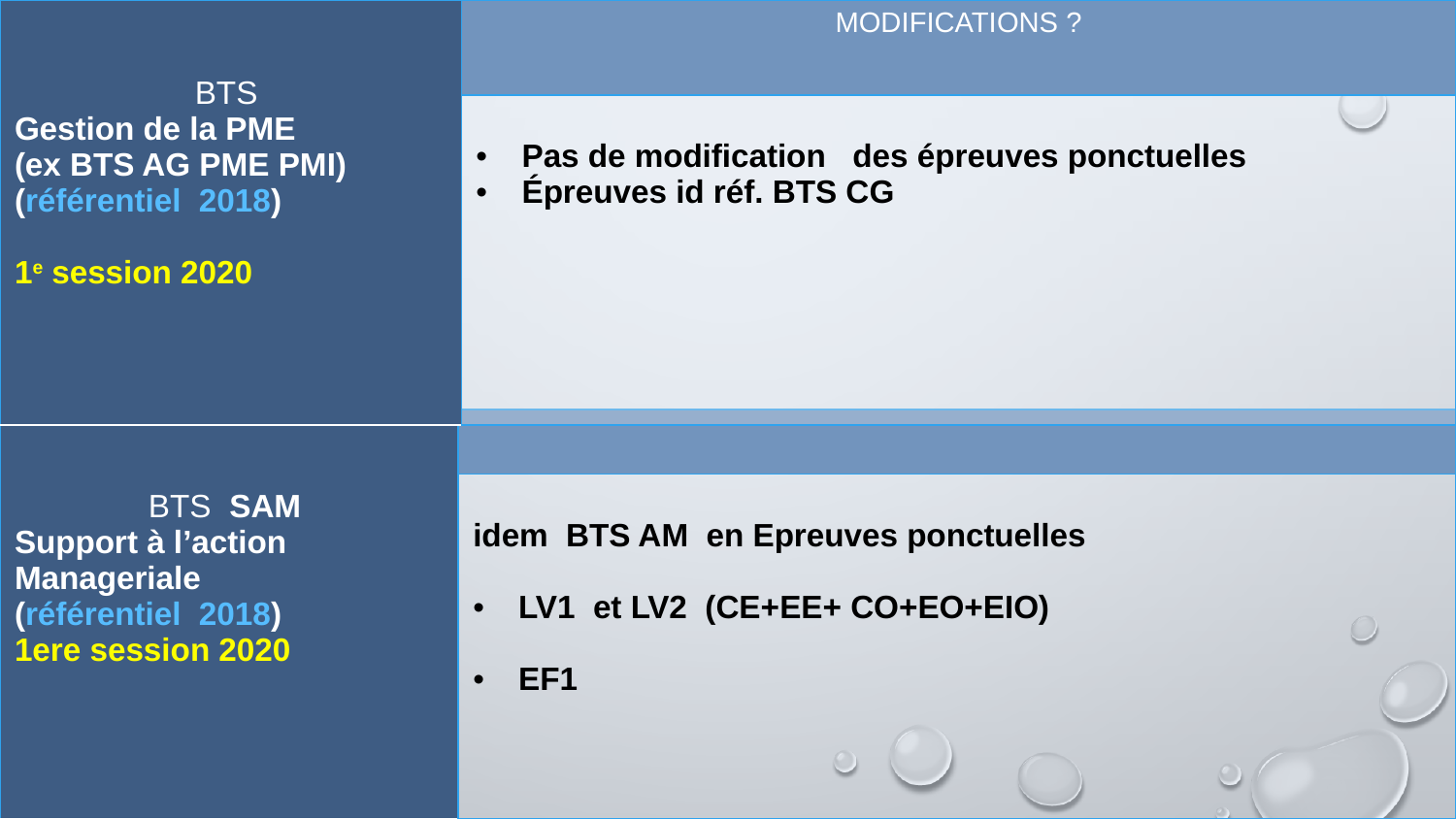

| BTS Gestion de la PME (ex BTS AG PME PMI) (référentiel 2018) 1e session 2020 | MODIFICATIONS ? |
| --- | --- |
|  | Pas de modification des épreuves ponctuelles Épreuves id réf. BTS CG |
| BTS SAM Support à l’action Manageriale (référentiel 2018) 1ere session 2020 |  |
| --- | --- |
|  | idem BTS AM en Epreuves ponctuelles LV1 et LV2 (CE+EE+ CO+EO+EIO) EF1 |